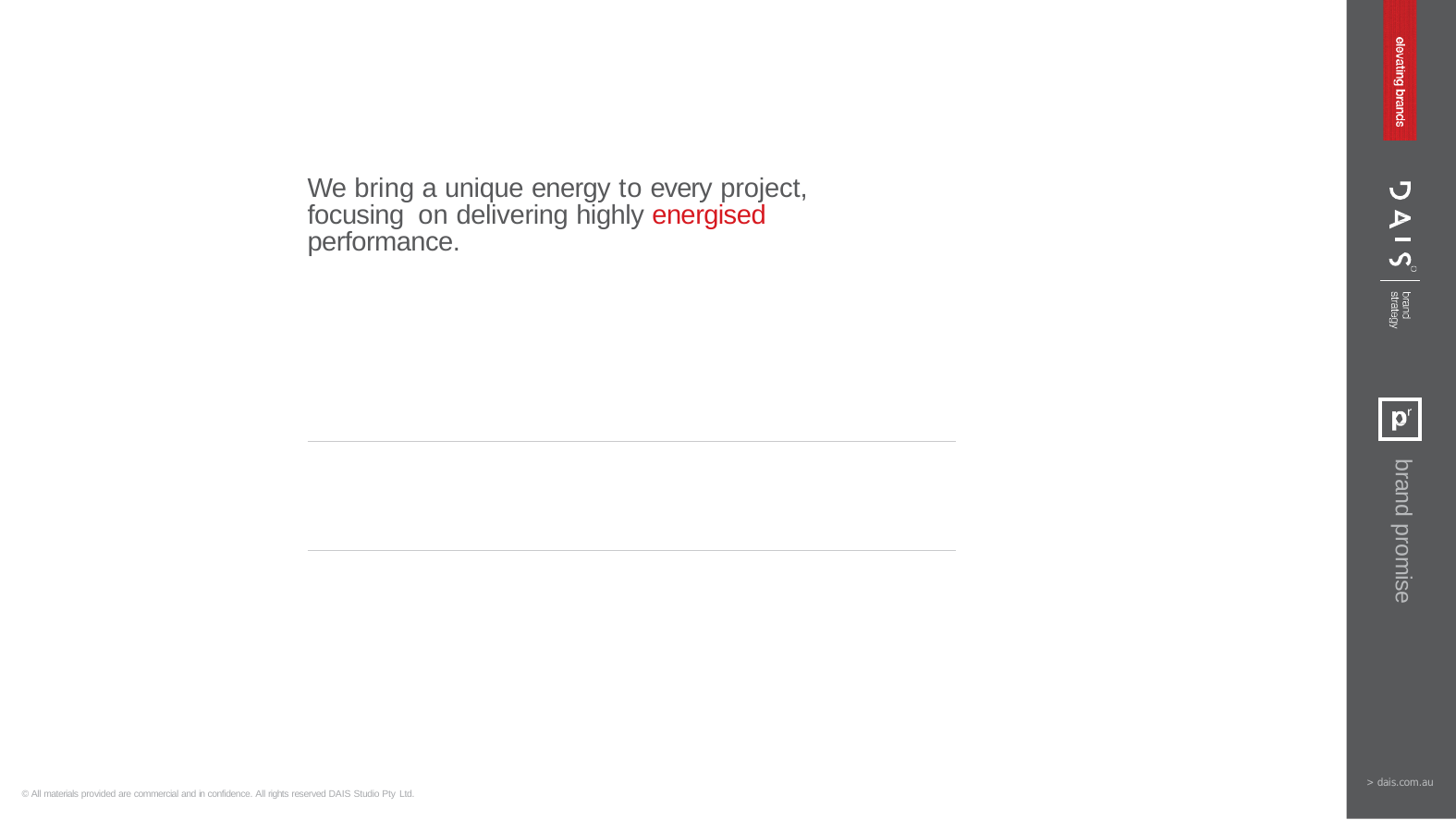

We bring a unique energy to every project, focusing  on delivering highly energised performance.

brand promise

> dais.com.au
© All materials provided are commercial and in confidence. All rights reserved DAIS Studio Pty Ltd.